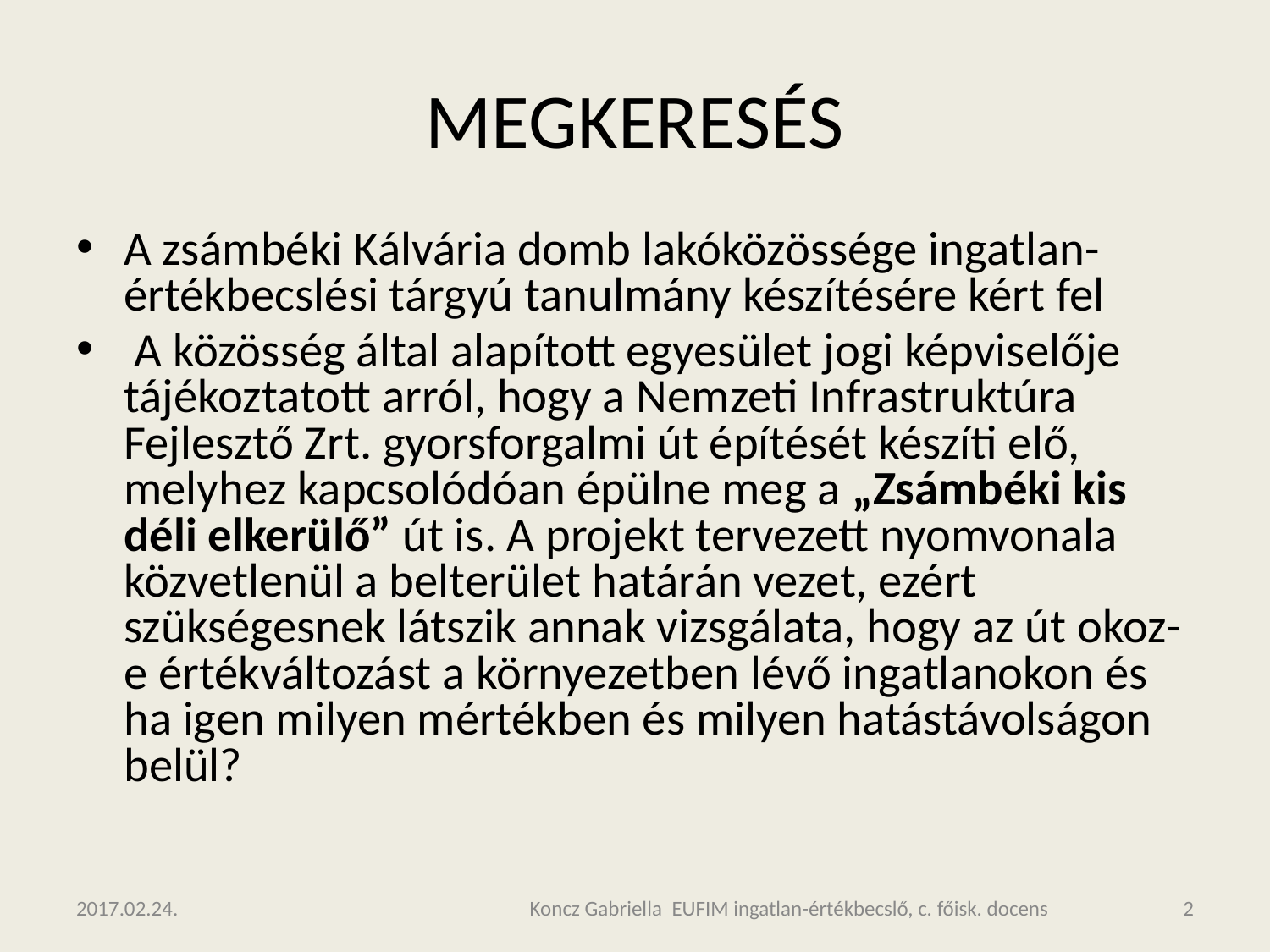

# MEGKERESÉS
A zsámbéki Kálvária domb lakóközössége ingatlan-értékbecslési tárgyú tanulmány készítésére kért fel
 A közösség által alapított egyesület jogi képviselője tájékoztatott arról, hogy a Nemzeti Infrastruktúra Fejlesztő Zrt. gyorsforgalmi út építését készíti elő, melyhez kapcsolódóan épülne meg a „Zsámbéki kis déli elkerülő” út is. A projekt tervezett nyomvonala közvetlenül a belterület határán vezet, ezért szükségesnek látszik annak vizsgálata, hogy az út okoz-e értékváltozást a környezetben lévő ingatlanokon és ha igen milyen mértékben és milyen hatástávolságon belül?
2017.02.24.
Koncz Gabriella  EUFIM ingatlan-értékbecslő, c. főisk. docens
2